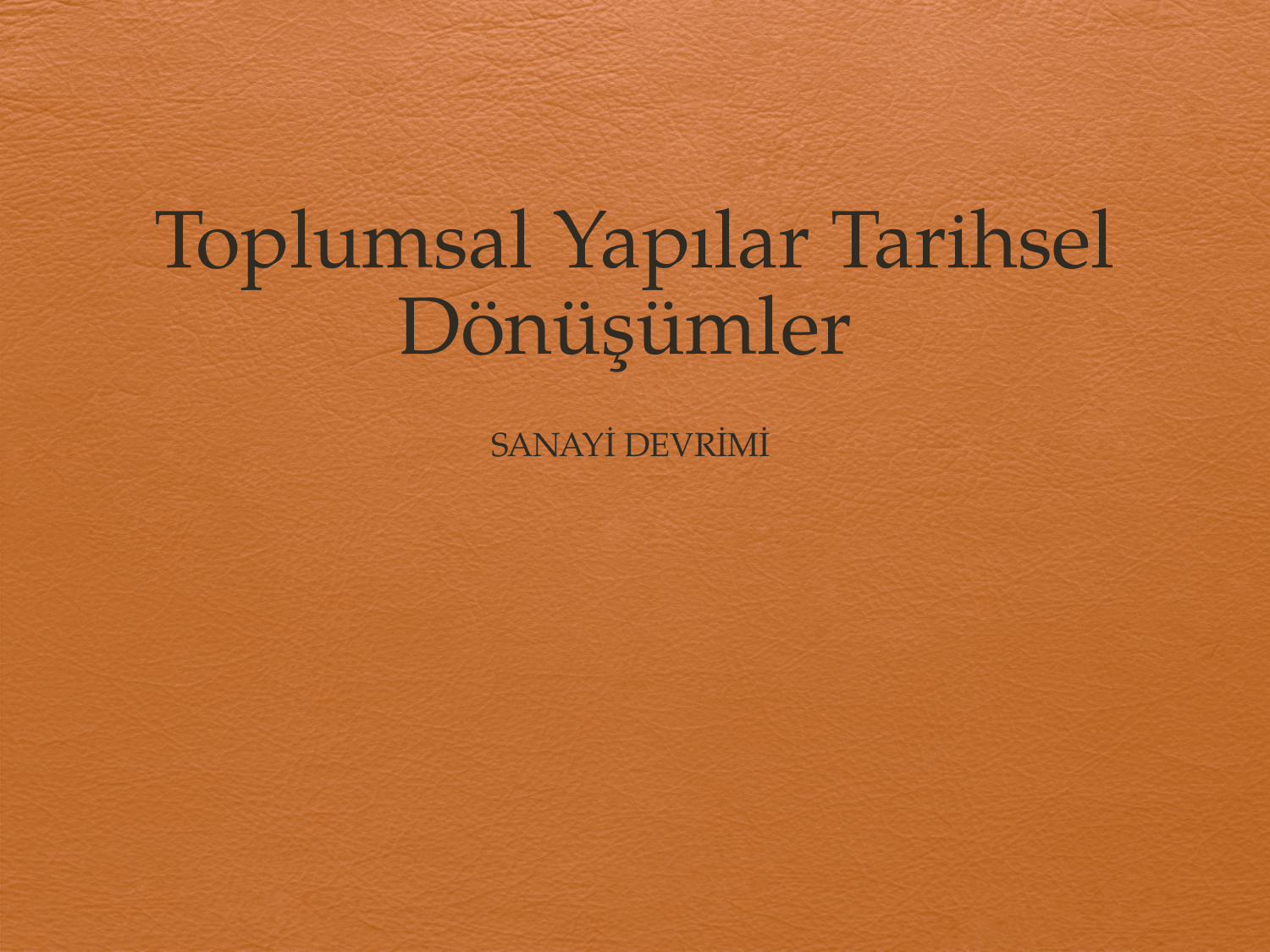

# Toplumsal Yapılar Tarihsel Dönüşümler

SANAYİ DEVRİMİ